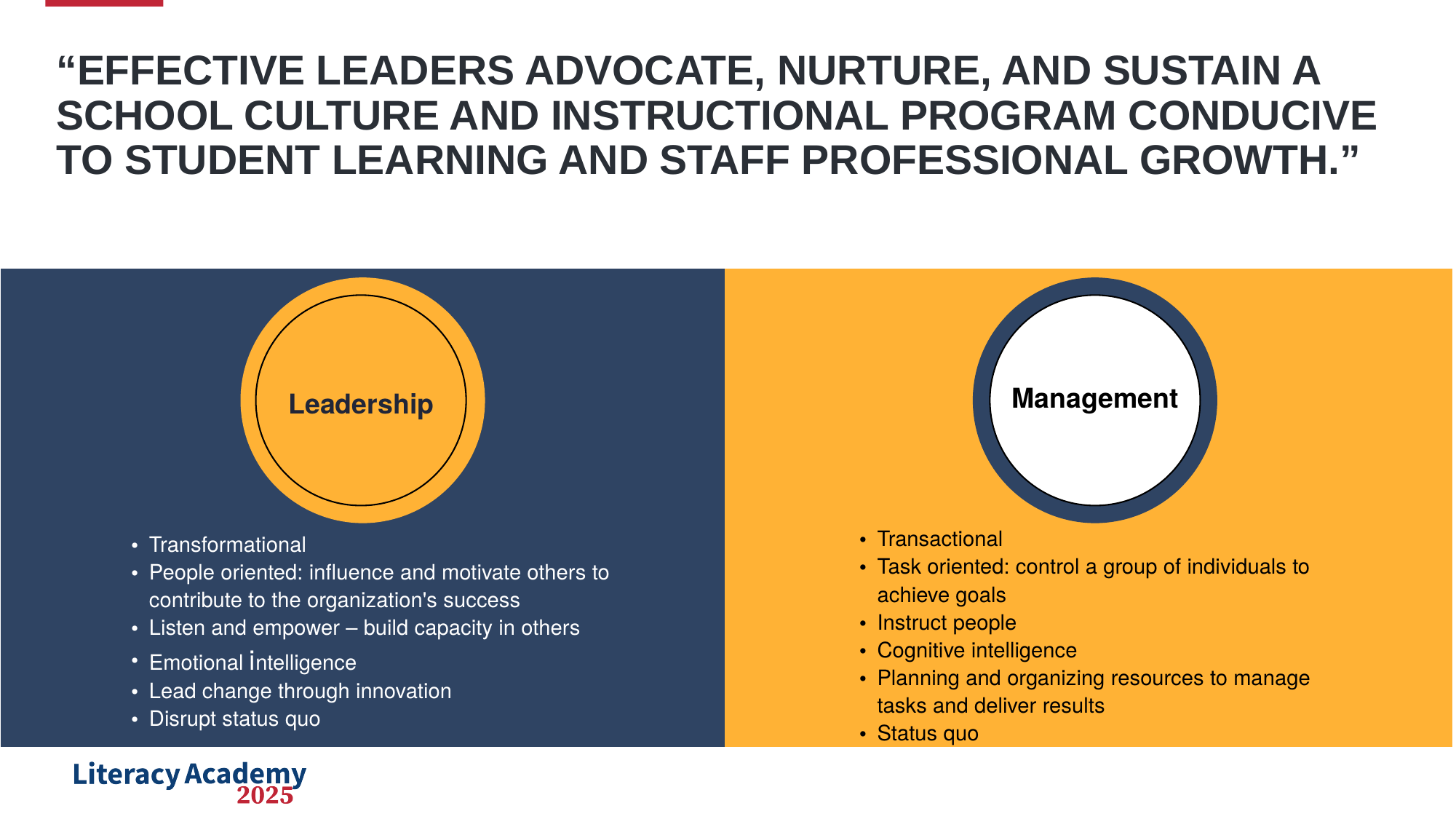

# “Effective leaders advocate, nurture, and sustain a school culture and instructional program conducive to student learning and staff professional growth.”
 Leaders vs. Managers

Management
Leadership
Transactional
Task oriented: control a group of individuals to achieve goals
Instruct people
Cognitive intelligence
Planning and organizing resources to manage tasks and deliver results
Status quo
Transformational
People oriented: influence and motivate others to contribute to the organization's success
Listen and empower – build capacity in others
Emotional intelligence
Lead change through innovation
Disrupt status quo